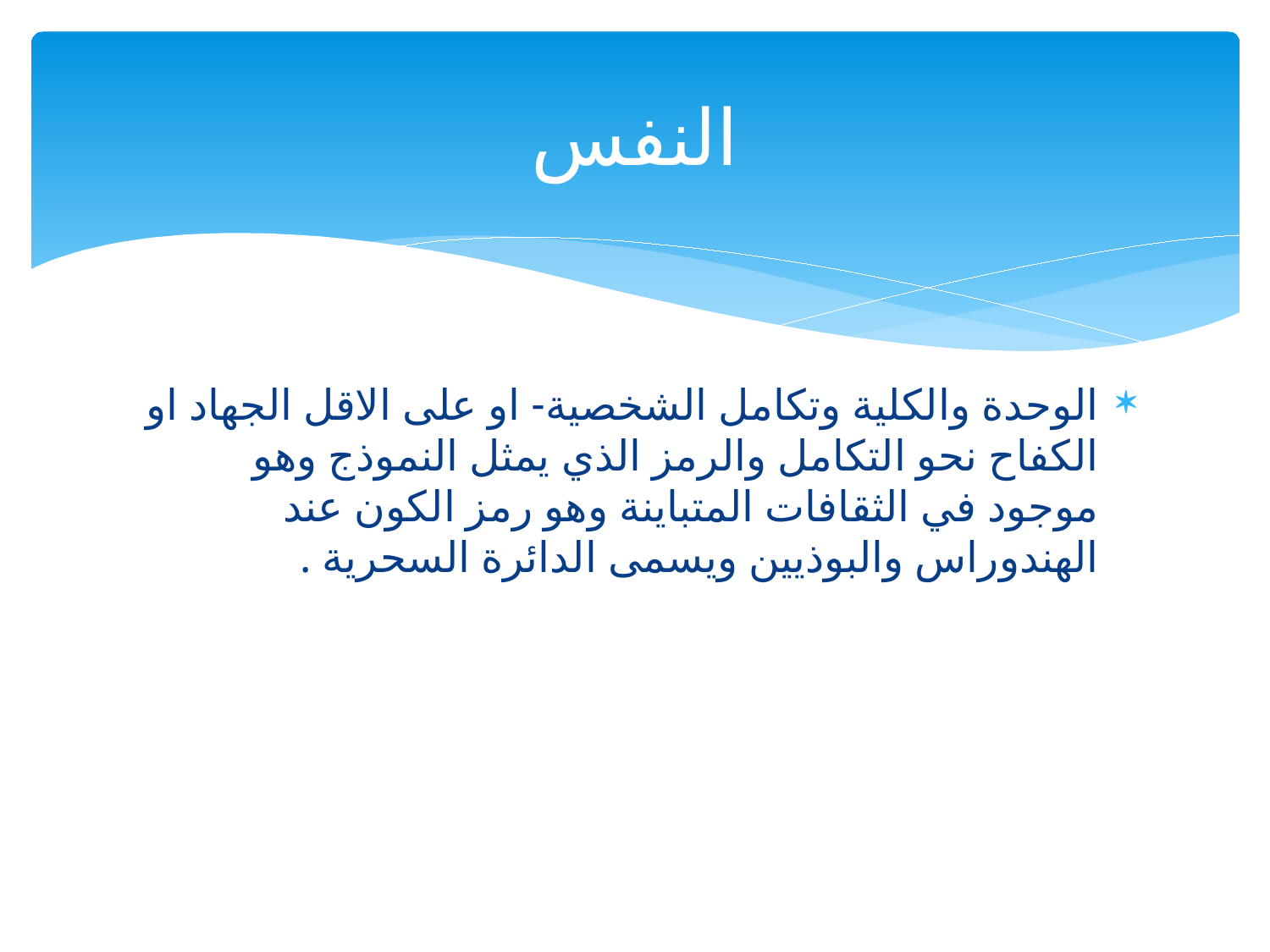

# النفس
الوحدة والكلية وتكامل الشخصية- او على الاقل الجهاد او الكفاح نحو التكامل والرمز الذي يمثل النموذج وهو موجود في الثقافات المتباينة وهو رمز الكون عند الهندوراس والبوذيين ويسمى الدائرة السحرية .